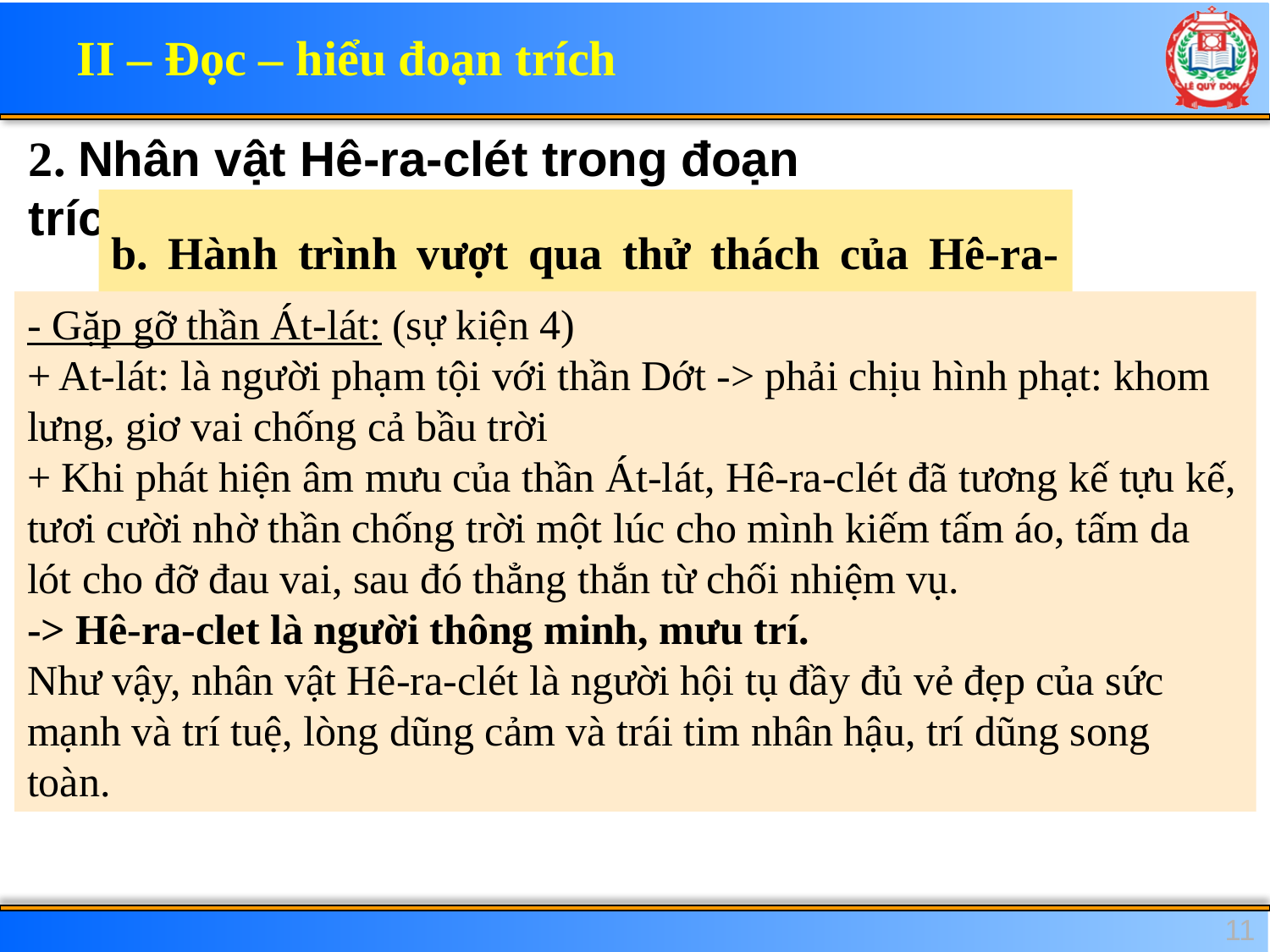

II – Đọc – hiểu đoạn trích
2. Nhân vật Hê-ra-clét trong đoạn trích
b. Hành trình vượt qua thử thách của Hê-ra-clet
- Gặp gỡ thần Át-lát: (sự kiện 4)
+ At-lát: là người phạm tội với thần Dớt -> phải chịu hình phạt: khom lưng, giơ vai chống cả bầu trời
+ Khi phát hiện âm mưu của thần Át-lát, Hê-ra-clét đã tương kế tựu kế, tươi cười nhờ thần chống trời một lúc cho mình kiếm tấm áo, tấm da lót cho đỡ đau vai, sau đó thẳng thắn từ chối nhiệm vụ.
-> Hê-ra-clet là người thông minh, mưu trí.
Như vậy, nhân vật Hê-ra-clét là người hội tụ đầy đủ vẻ đẹp của sức mạnh và trí tuệ, lòng dũng cảm và trái tim nhân hậu, trí dũng song toàn.
11